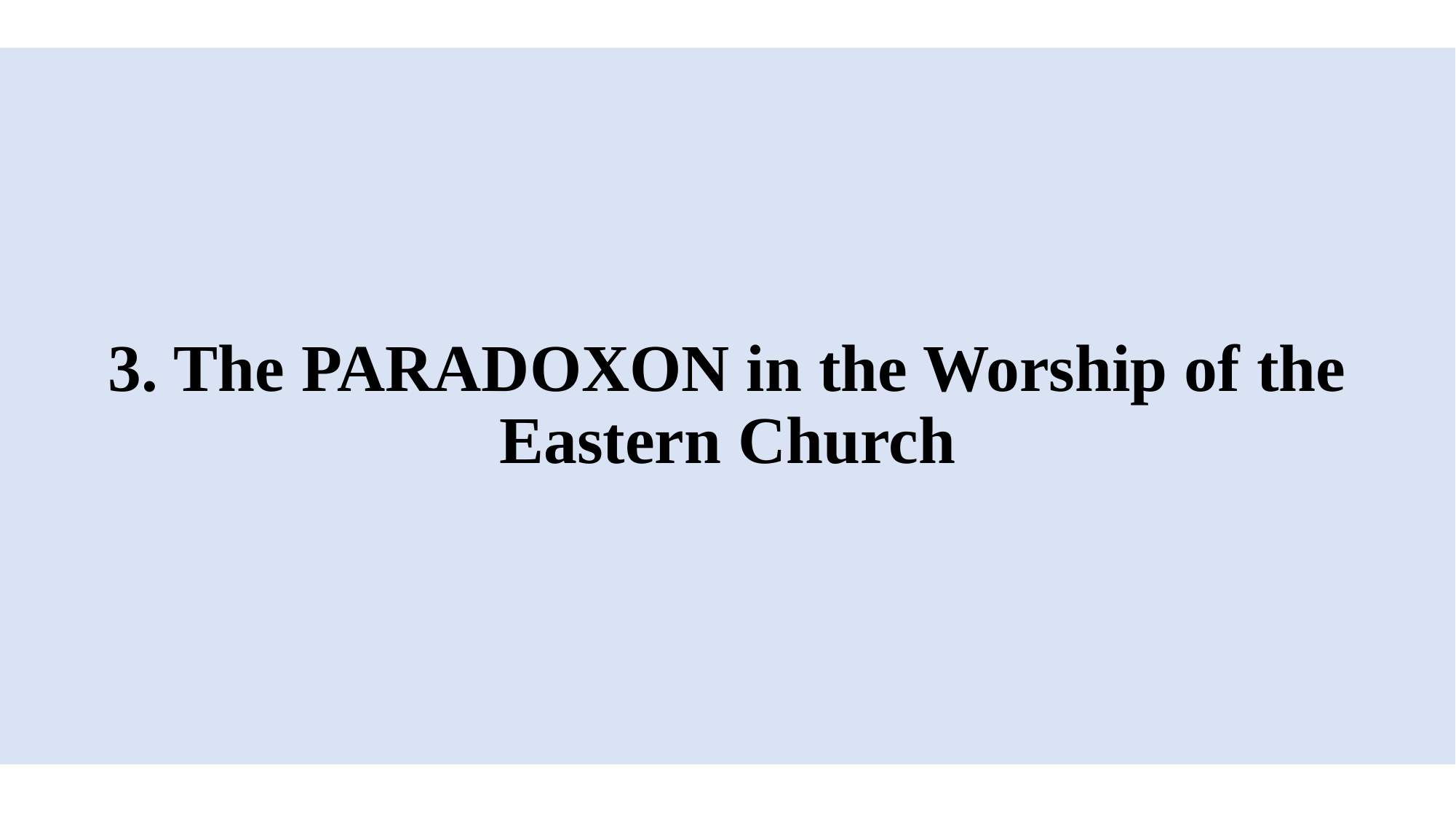

# 3. The PARADOXON in the Worship of the Eastern Church